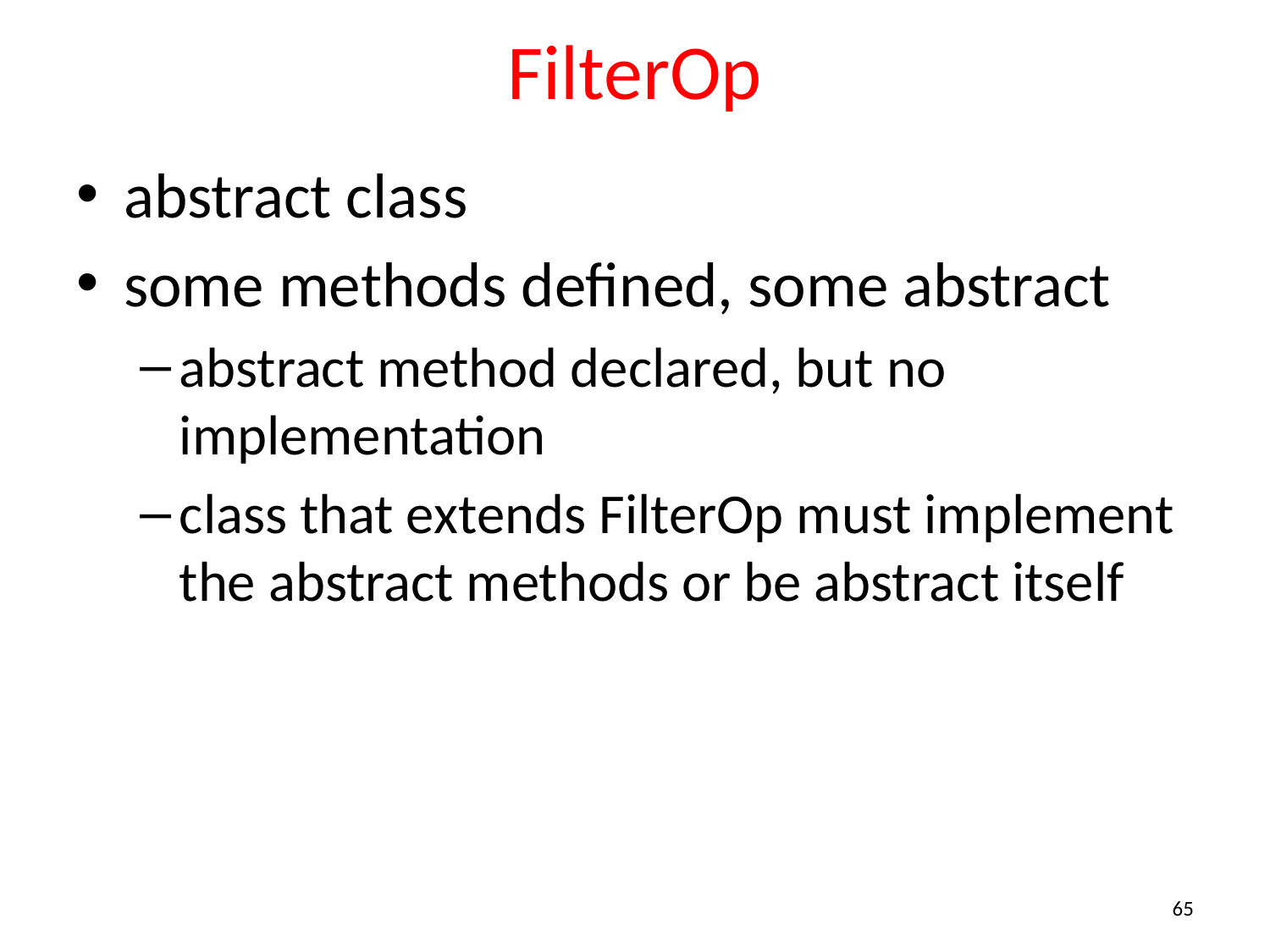

# FilterOp
abstract class
some methods defined, some abstract
abstract method declared, but no implementation
class that extends FilterOp must implement the abstract methods or be abstract itself

65